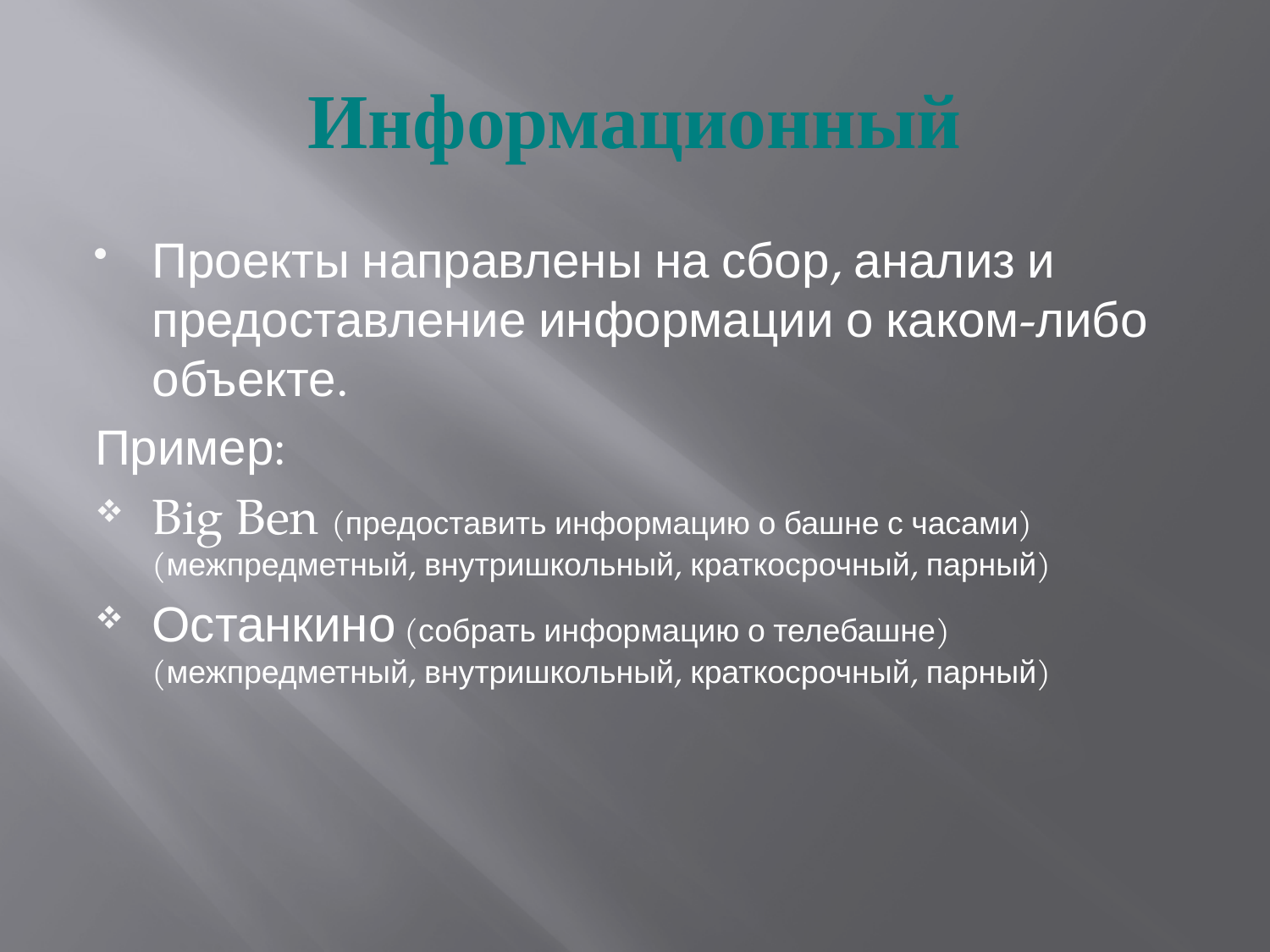

# Информационный
Проекты направлены на сбор, анализ и предоставление информации о каком-либо объекте.
Пример:
Big Ben (предоставить информацию о башне с часами) (межпредметный, внутришкольный, краткосрочный, парный)
Останкино (собрать информацию о телебашне) (межпредметный, внутришкольный, краткосрочный, парный)